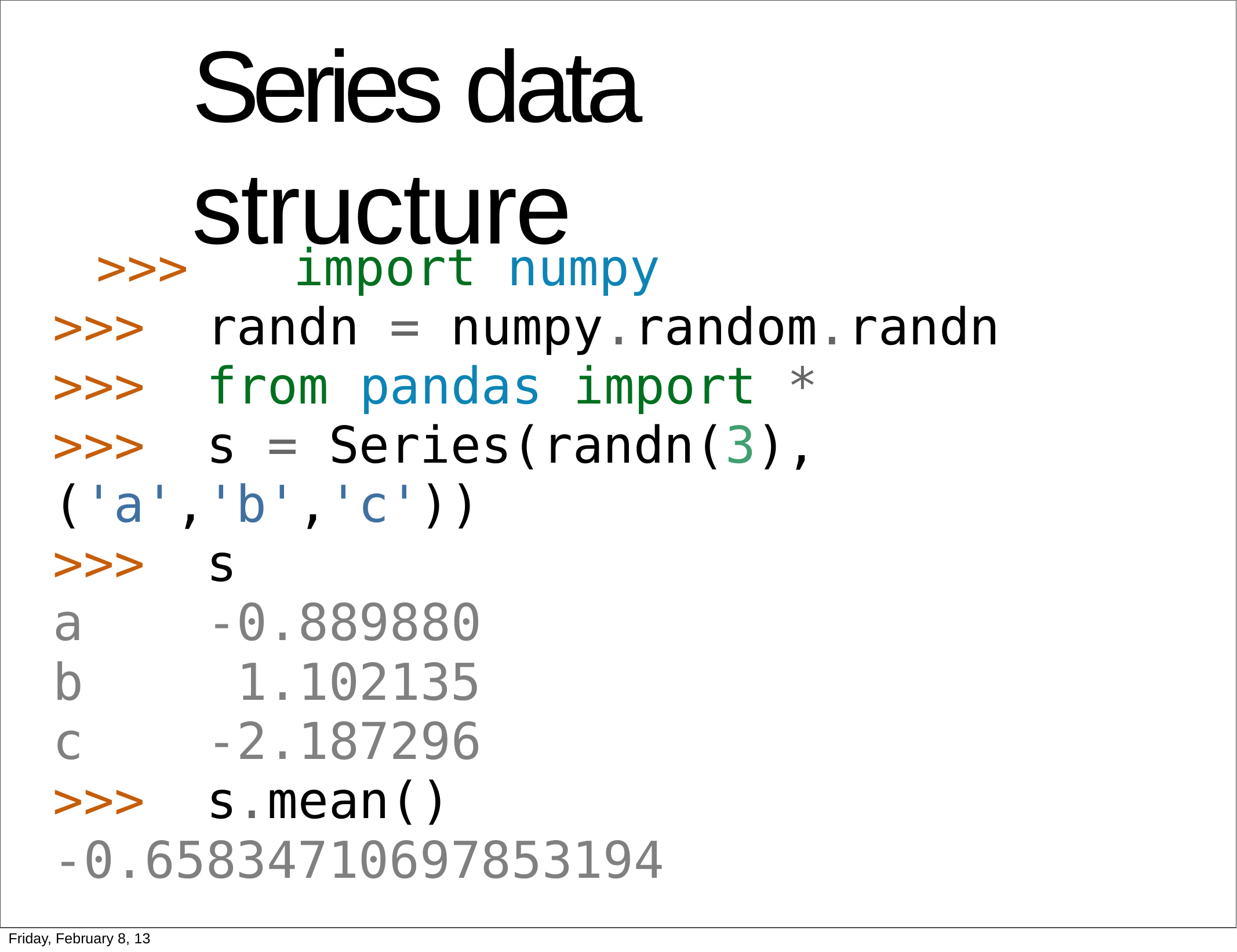

# Series data structure
>>>	import numpy
>>>	randn	= numpy.random.randn
>>>	from pandas import *
>>>	s	=	Series(randn(3),('a','b','c'))
>>>	s
a	-0.889880
b	1.102135
c	-2.187296
>>>	s.mean()
-0.65834710697853194
Friday, February 8, 13